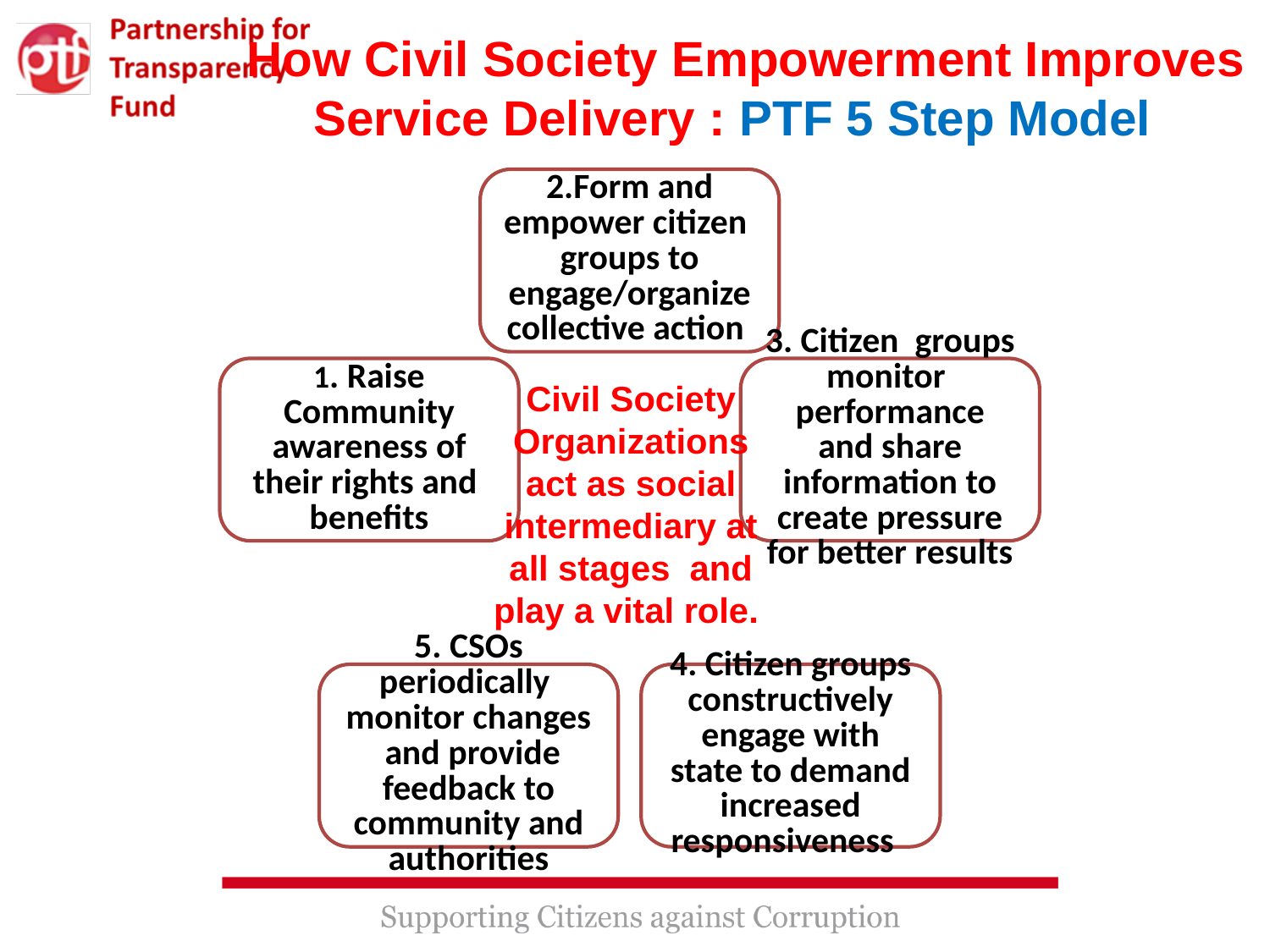

How Civil Society Empowerment Improves Service Delivery : PTF 5 Step Model
2.Form and empower citizen  groups to engage/organize collective action
Civil Society Organizations act as social intermediary at all stages  and play a vital role.